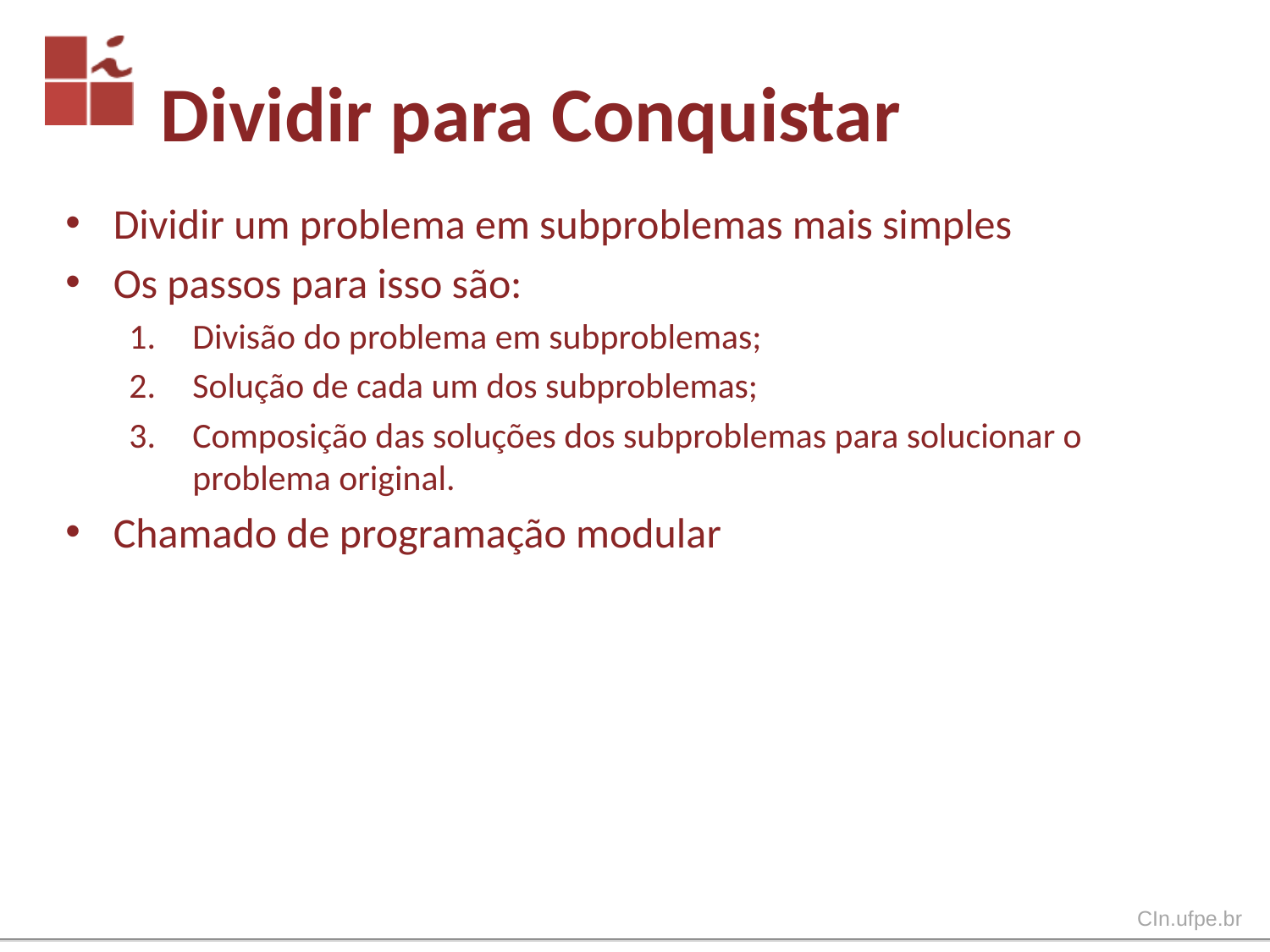

# Dividir para Conquistar
Dividir um problema em subproblemas mais simples
Os passos para isso são:
Divisão do problema em subproblemas;
Solução de cada um dos subproblemas;
Composição das soluções dos subproblemas para solucionar o problema original.
Chamado de programação modular